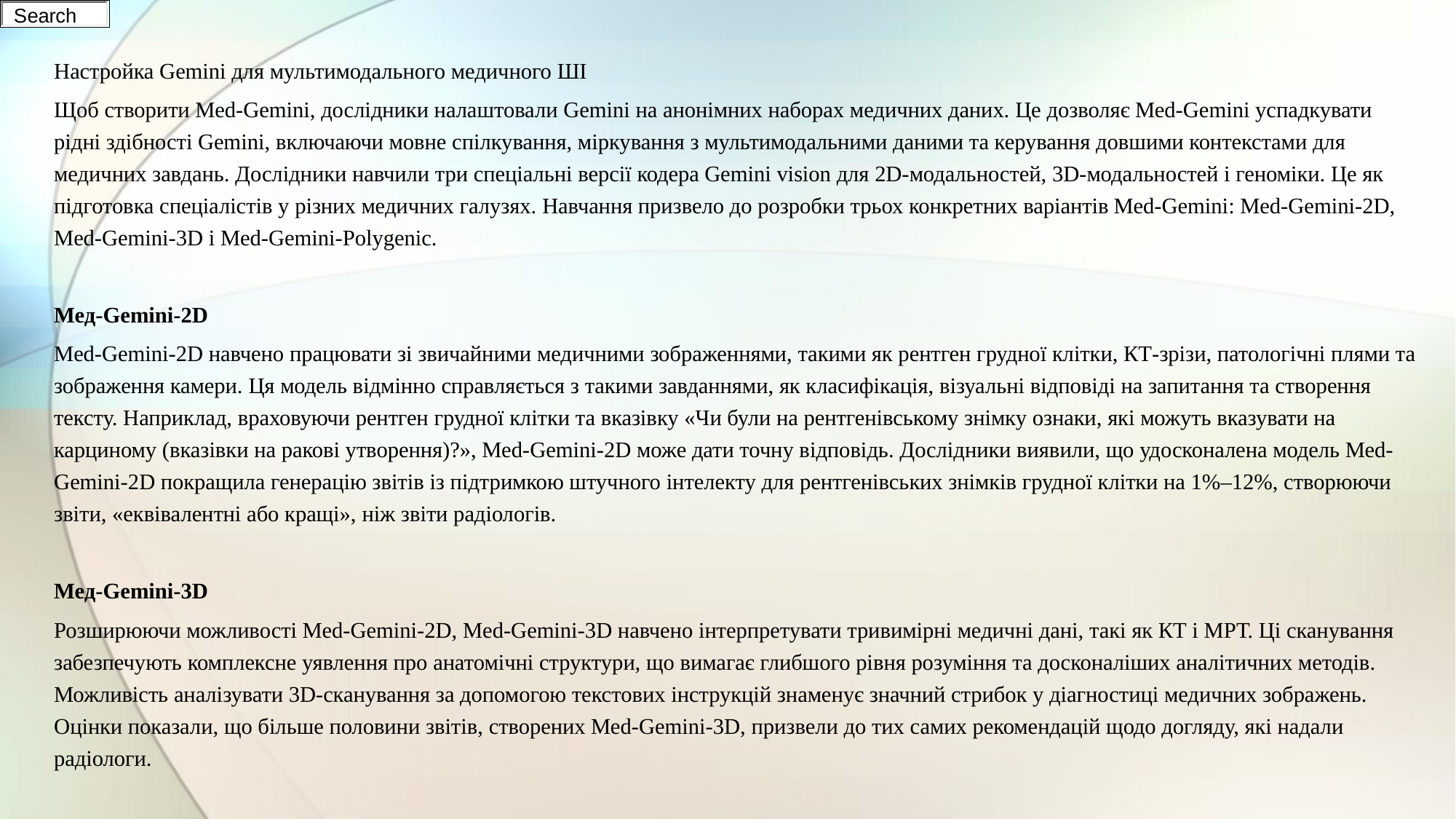

Настройка Gemini для мультимодального медичного ШІ
Щоб створити Med-Gemini, дослідники налаштовали Geminі на анонімних наборах медичних даних. Це дозволяє Med-Gemini успадкувати рідні здібності Gemini, включаючи мовне спілкування, міркування з мультимодальними даними та керування довшими контекстами для медичних завдань. Дослідники навчили три спеціальні версії кодера Gemini vision для 2D-модальностей, 3D-модальностей і геноміки. Це як підготовка спеціалістів у різних медичних галузях. Навчання призвело до розробки трьох конкретних варіантів Med-Gemini: Med-Gemini-2D, Med-Gemini-3D і Med-Gemini-Polygenic.

Мед-Geminі-2D
Med-Gemini-2D навчено працювати зі звичайними медичними зображеннями, такими як рентген грудної клітки, КТ-зрізи, патологічні плями та зображення камери. Ця модель відмінно справляється з такими завданнями, як класифікація, візуальні відповіді на запитання та створення тексту. Наприклад, враховуючи рентген грудної клітки та вказівку «Чи були на рентгенівському знімку ознаки, які можуть вказувати на карциному (вказівки на ракові утворення)?», Med-Gemini-2D може дати точну відповідь. Дослідники виявили, що удосконалена модель Med-Gemini-2D покращила генерацію звітів із підтримкою штучного інтелекту для рентгенівських знімків грудної клітки на 1%–12%, створюючи звіти, «еквівалентні або кращі», ніж звіти радіологів.

Мед-Geminі-3D
Розширюючи можливості Med-Gemini-2D, Med-Gemini-3D навчено інтерпретувати тривимірні медичні дані, такі як КТ і МРТ. Ці сканування забезпечують комплексне уявлення про анатомічні структури, що вимагає глибшого рівня розуміння та досконаліших аналітичних методів. Можливість аналізувати 3D-сканування за допомогою текстових інструкцій знаменує значний стрибок у діагностиці медичних зображень. Оцінки показали, що більше половини звітів, створених Med-Gemini-3D, призвели до тих самих рекомендацій щодо догляду, які надали радіологи.